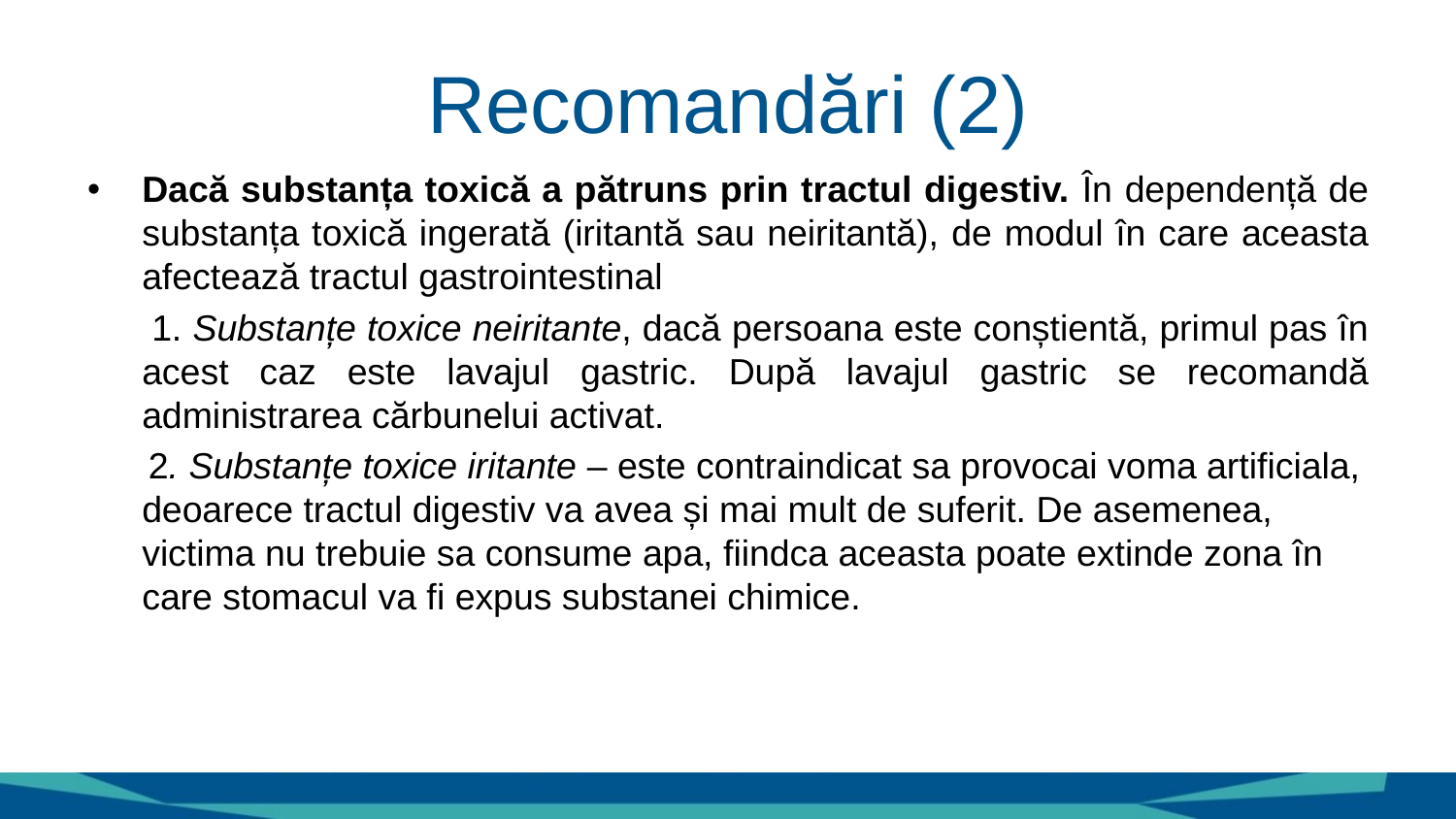

# Recomandări (2)
Dacă substanța toxică a pătruns prin tractul digestiv. În dependență de substanța toxică ingerată (iritantă sau neiritantă), de modul în care aceasta afectează tractul gastrointestinal
      1. Substanțe toxice neiritante, dacă persoana este conștientă, primul pas în acest caz este lavajul gastric. După lavajul gastric se recomandă administrarea cărbunelui activat.
      2. Substanțe toxice iritante – este contraindicat sa provocai voma artificiala, deoarece tractul digestiv va avea și mai mult de suferit. De asemenea, victima nu trebuie sa consume apa, fiindca aceasta poate extinde zona în care stomacul va fi expus substanei chimice.